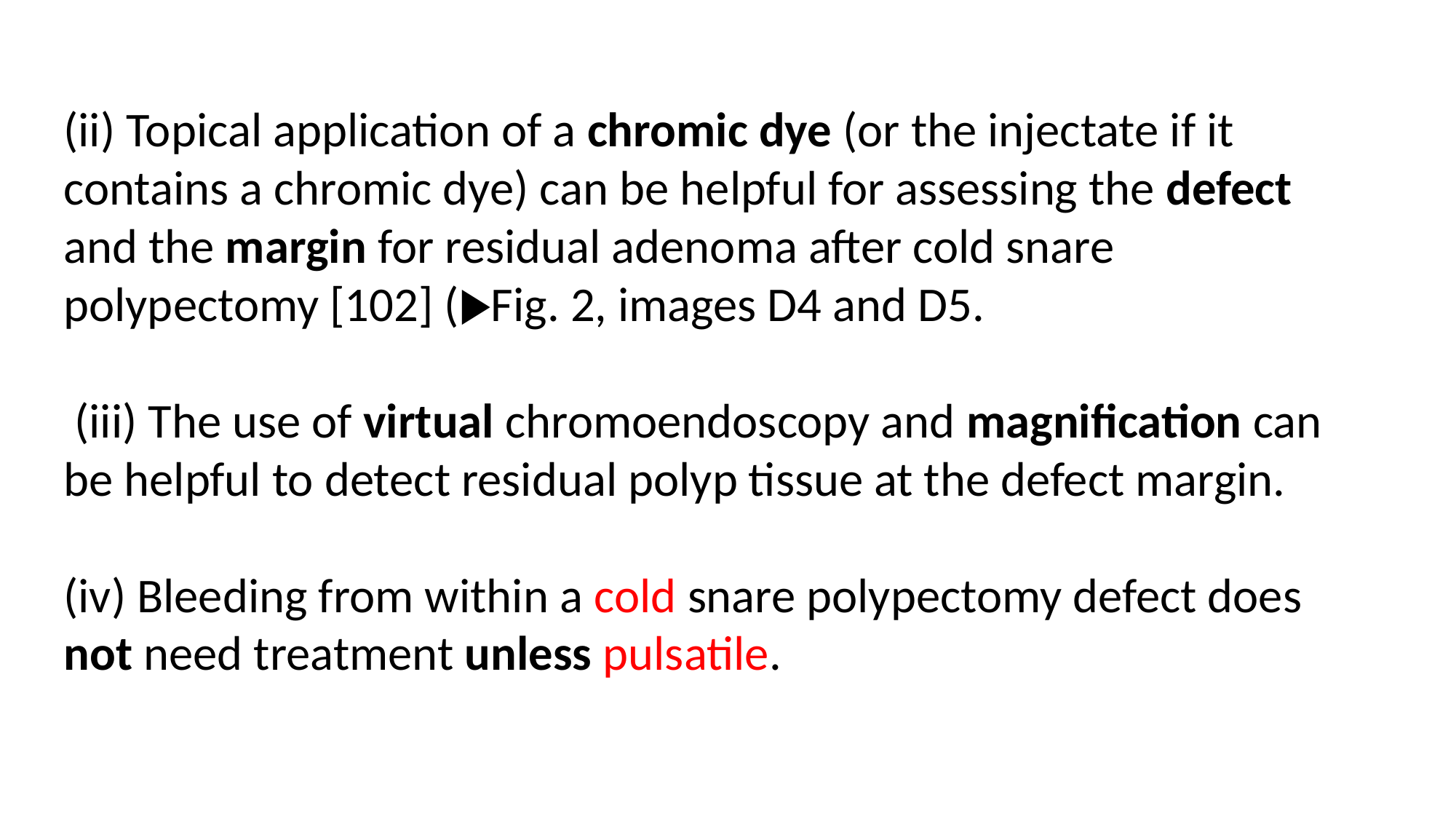

(ii) Topical application of a chromic dye (or the injectate if it contains a chromic dye) can be helpful for assessing the defect and the margin for residual adenoma after cold snare polypectomy [102] (▶Fig. 2, images D4 and D5.

 (iii) The use of virtual chromoendoscopy and magnification can be helpful to detect residual polyp tissue at the defect margin.

(iv) Bleeding from within a cold snare polypectomy defect does not need treatment unless pulsatile.